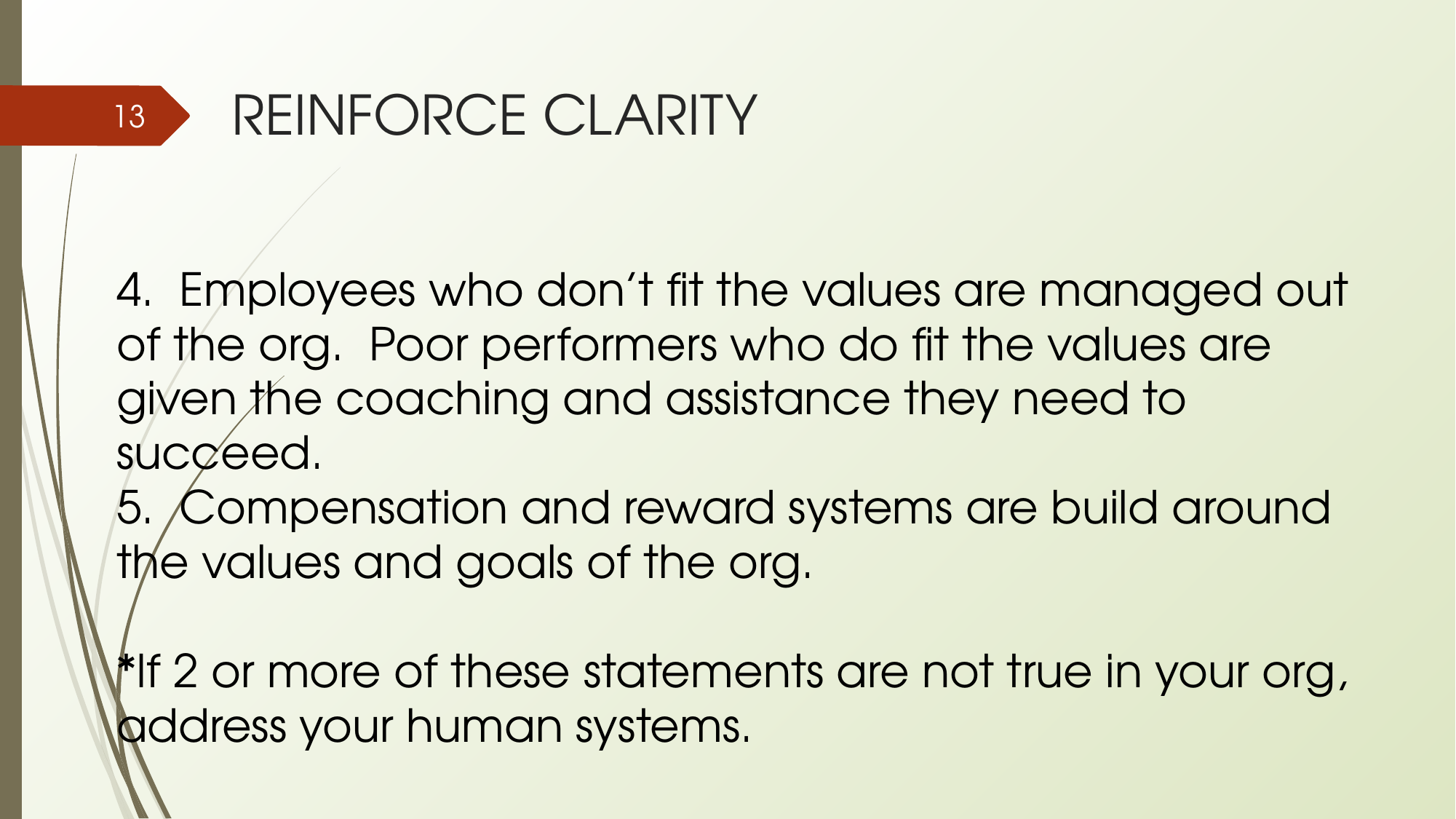

# REINFORCE CLARITY
13
4.  Employees who don’t fit the values are managed out of the org.  Poor performers who do fit the values are given the coaching and assistance they need to succeed.
5.  Compensation and reward systems are build around the values and goals of the org.

*If 2 or more of these statements are not true in your org, address your human systems.